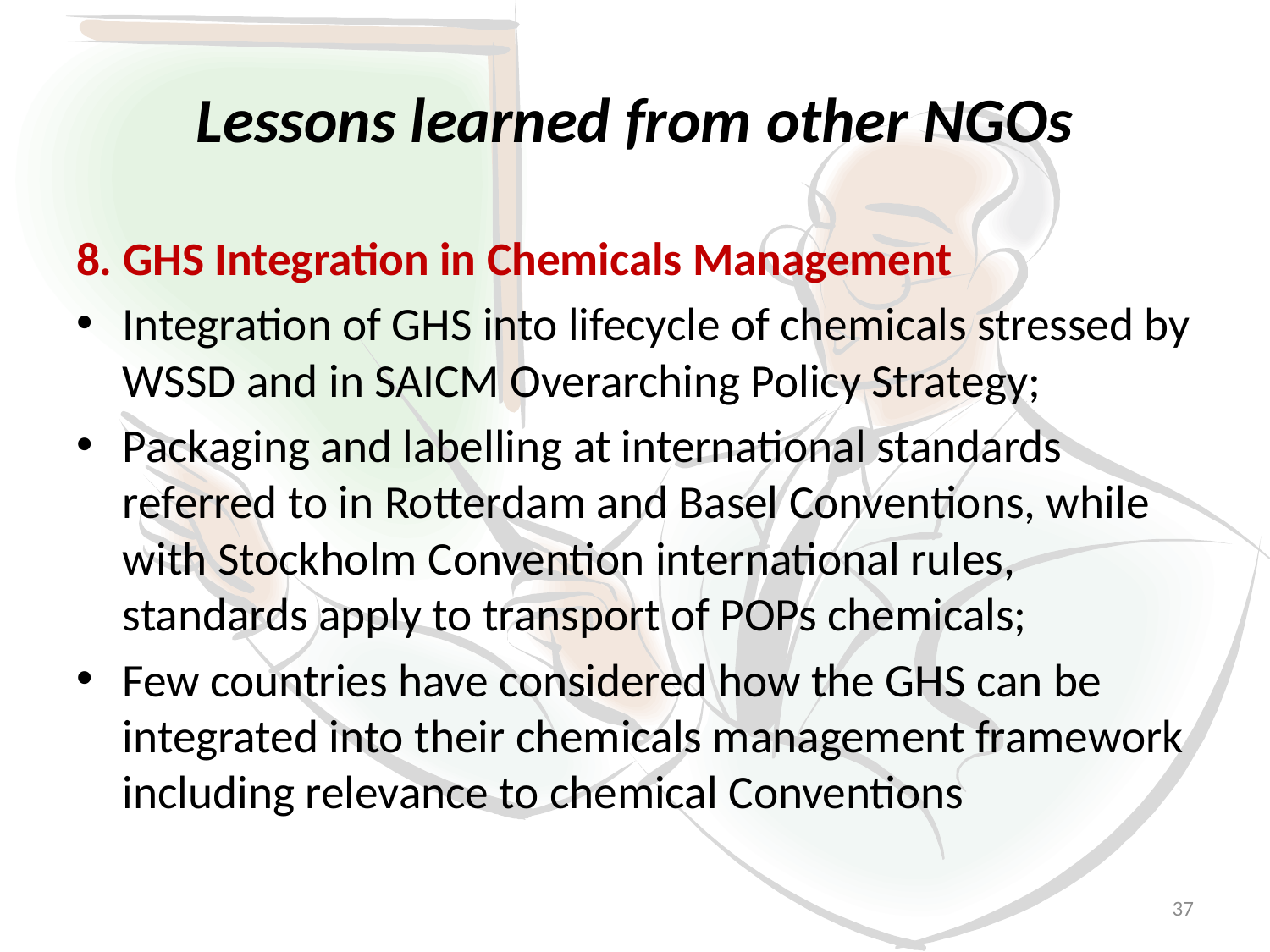

# Lessons learned from other NGOs
8. GHS Integration in Chemicals Management
Integration of GHS into lifecycle of chemicals stressed by WSSD and in SAICM Overarching Policy Strategy;
Packaging and labelling at international standards  referred to in Rotterdam and Basel Conventions, while with Stockholm Convention international rules, standards apply to transport of POPs chemicals;
Few countries have considered how the GHS can be integrated into their chemicals management framework including relevance to chemical Conventions

37